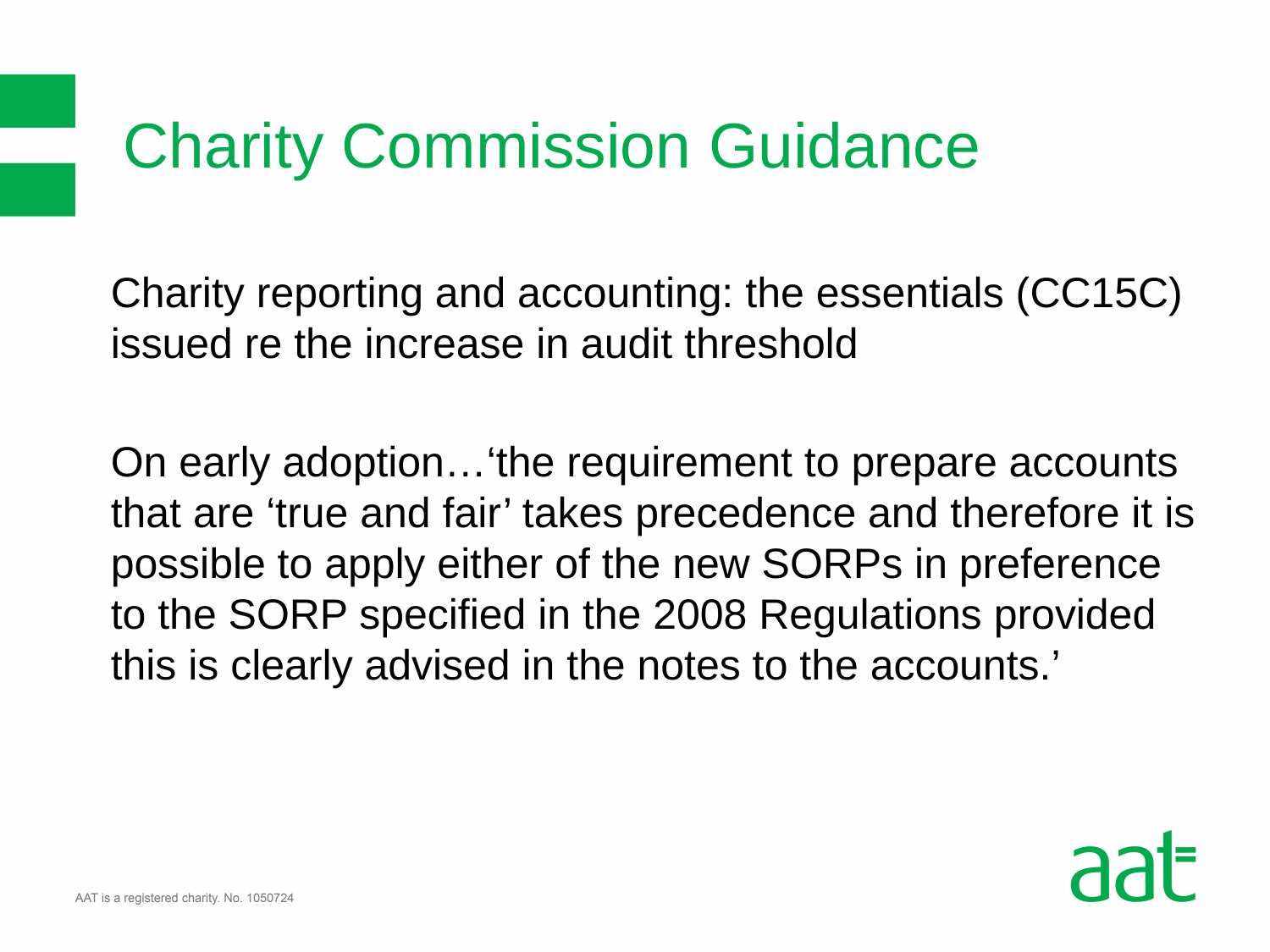

# Charity Commission Guidance
Charity reporting and accounting: the essentials (CC15C) issued re the increase in audit threshold

On early adoption…‘the requirement to prepare accounts that are ‘true and fair’ takes precedence and therefore it is possible to apply either of the new SORPs in preference to the SORP specified in the 2008 Regulations provided this is clearly advised in the notes to the accounts.’